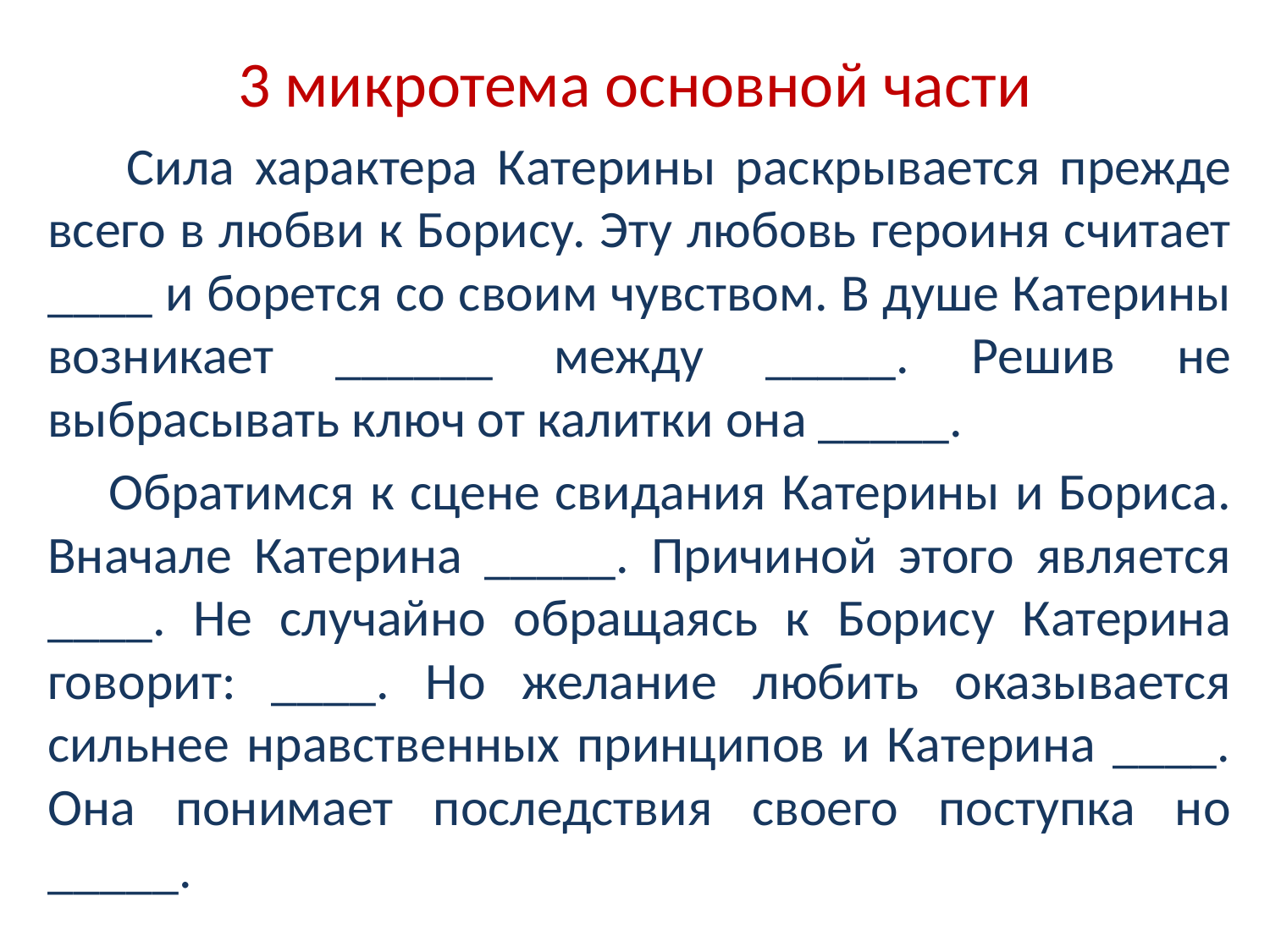

# 3 микротема основной части
    Сила характера Катерины раскрывается прежде всего в любви к Борису. Эту любовь героиня считает ____ и борется со своим чувством. В душе Катерины возникает ______ между _____. Решив не выбрасывать ключ от калитки она _____.
    Обратимся к сцене свидания Катерины и Бориса. Вначале Катерина _____. Причиной этого является ____. Не случайно обращаясь к Борису Катерина говорит: ____. Но желание любить оказывается сильнее нравственных принципов и Катерина ____. Она понимает последствия своего поступка но _____.